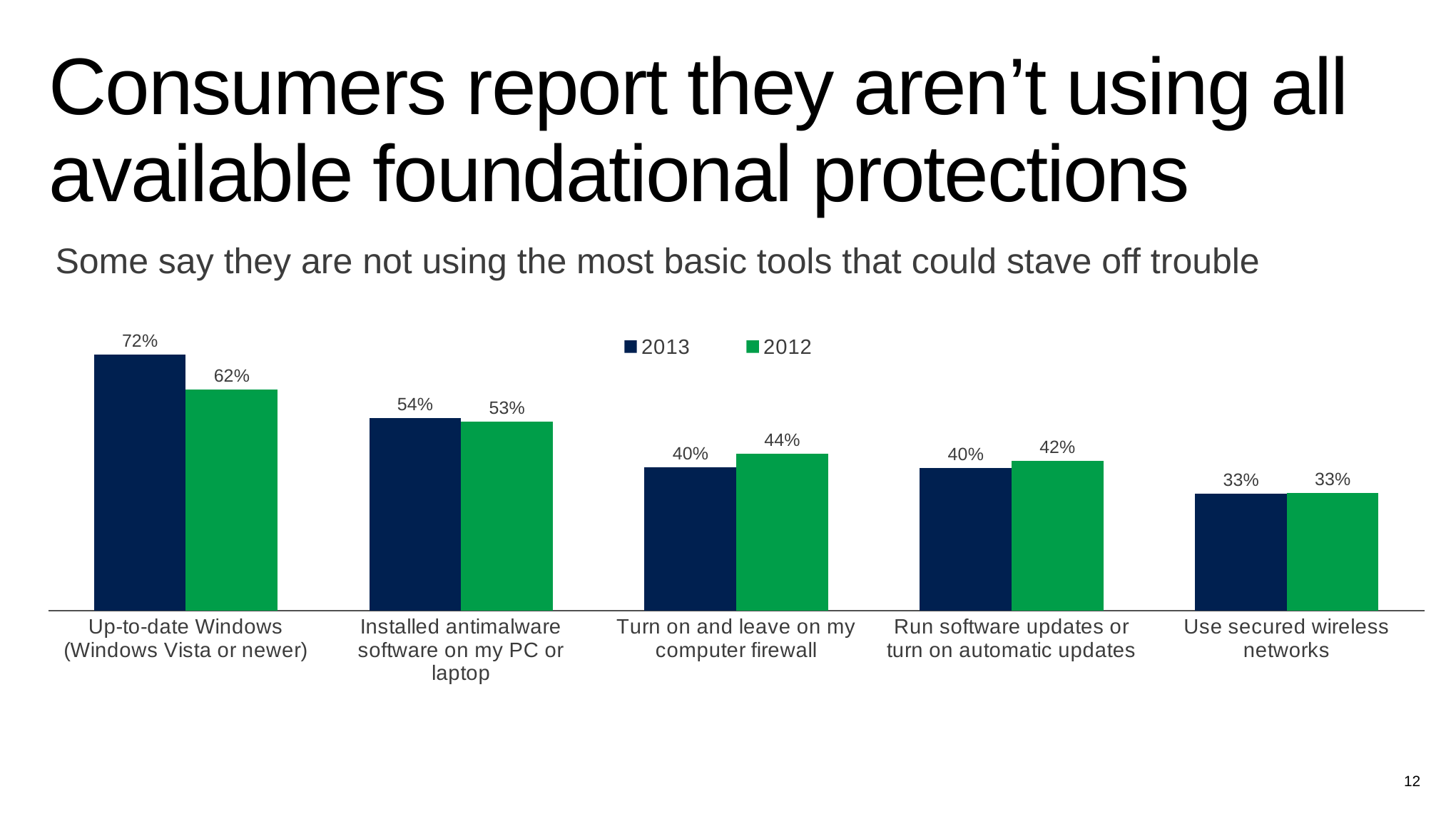

# Consumers report they aren’t using all available foundational protections
Some say they are not using the most basic tools that could stave off trouble

### Chart

| Category | 2013 | 2012 |
|---|---|---|
| Up-to-date Windows (Windows Vista or newer) | 0.72 | 0.62 |
| Installed antimalware software on my PC or laptop | 0.541 | 0.53 |
| Turn on and leave on my computer firewall | 0.402 | 0.44 |
| Run software updates or turn on automatic updates | 0.4 | 0.42 |
| Use secured wireless networks | 0.328 | 0.33 |
12